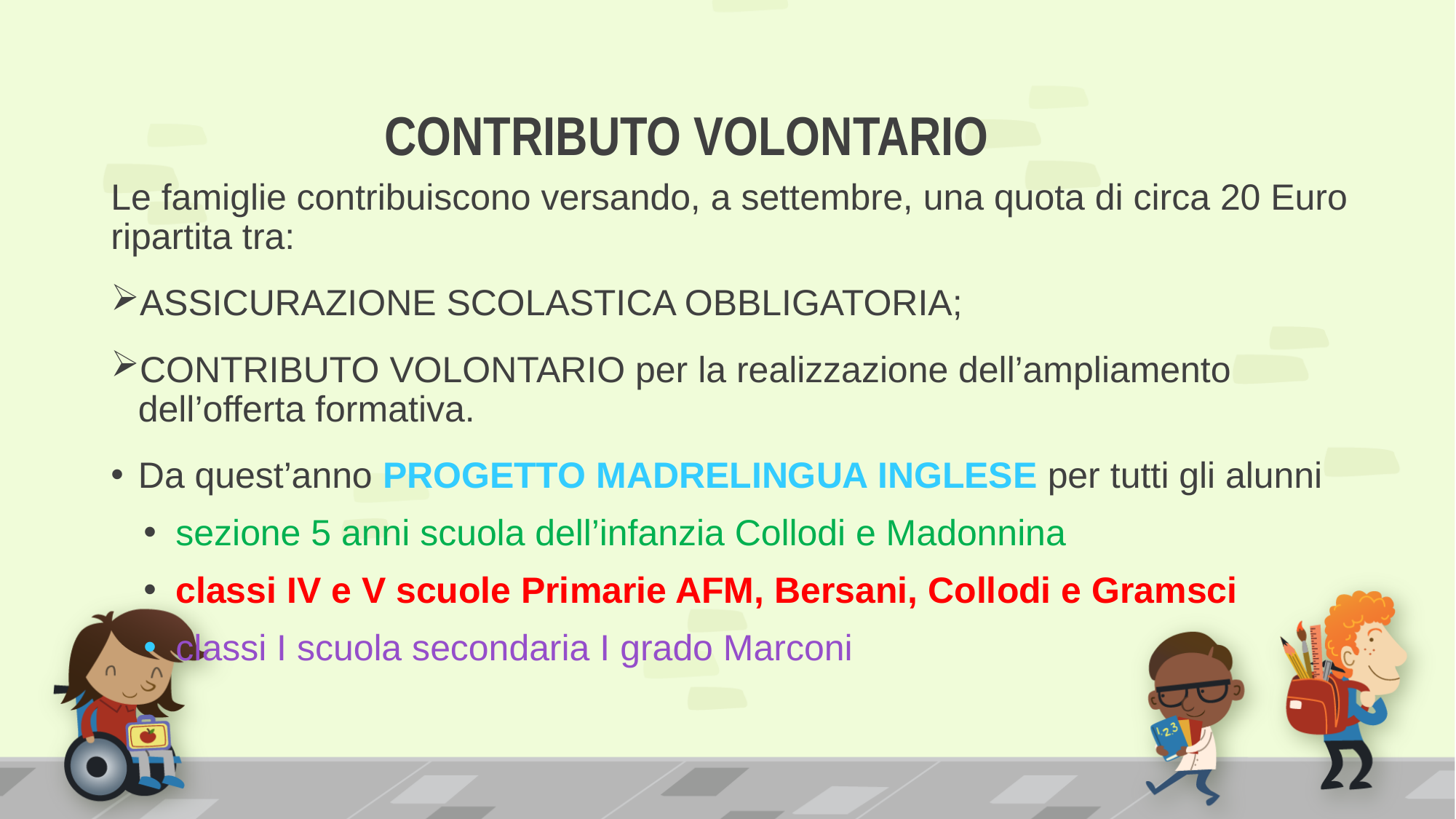

# CONTRIBUTO VOLONTARIO
Le famiglie contribuiscono versando, a settembre, una quota di circa 20 Euro ripartita tra:
ASSICURAZIONE SCOLASTICA OBBLIGATORIA;
CONTRIBUTO VOLONTARIO per la realizzazione dell’ampliamento dell’offerta formativa.
Da quest’anno PROGETTO MADRELINGUA INGLESE per tutti gli alunni
 sezione 5 anni scuola dell’infanzia Collodi e Madonnina
 classi IV e V scuole Primarie AFM, Bersani, Collodi e Gramsci
 classi I scuola secondaria I grado Marconi